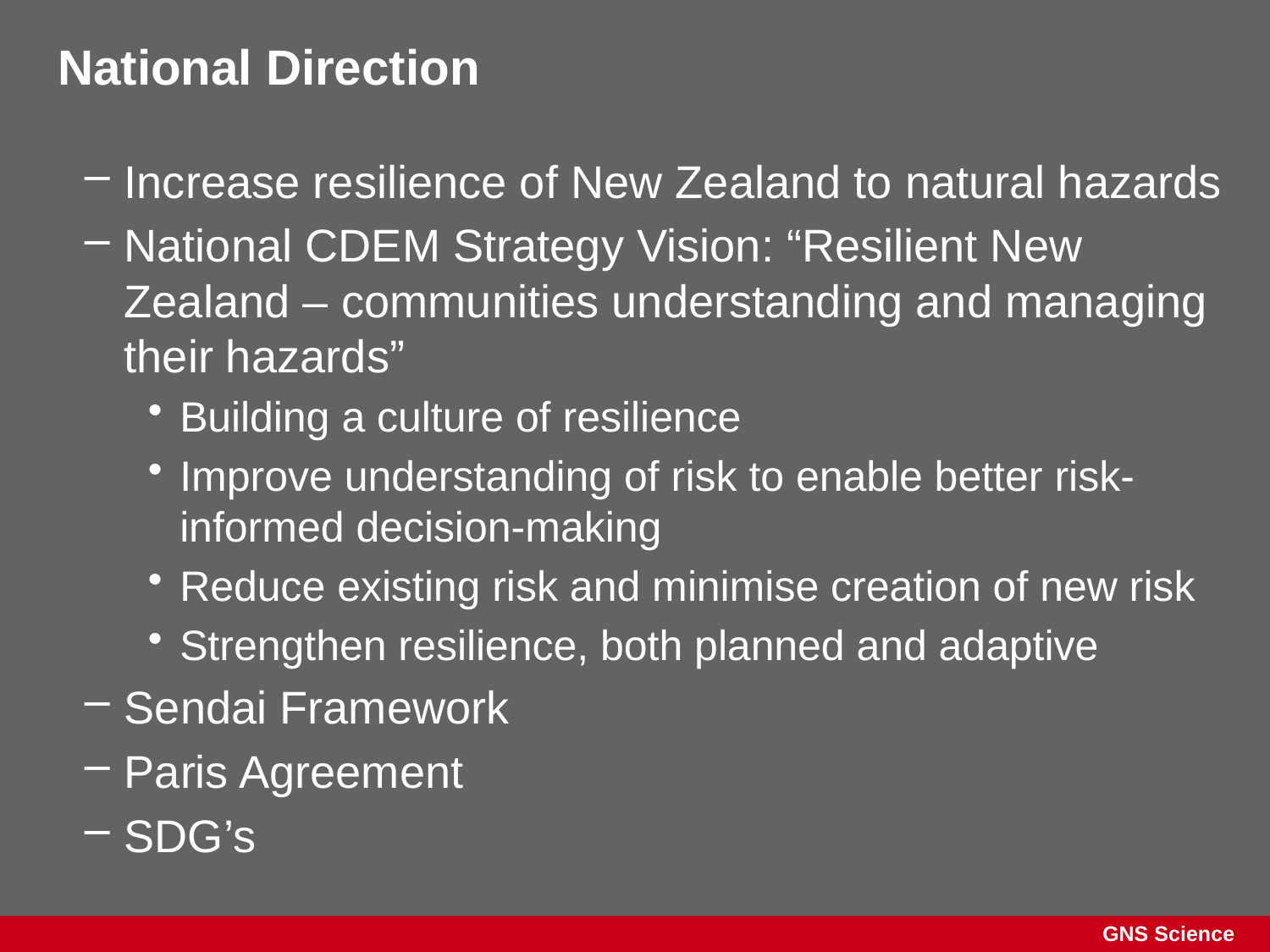

# National Direction
Increase resilience of New Zealand to natural hazards
National CDEM Strategy Vision: “Resilient New Zealand – communities understanding and managing their hazards”
Building a culture of resilience
Improve understanding of risk to enable better risk-informed decision-making
Reduce existing risk and minimise creation of new risk
Strengthen resilience, both planned and adaptive
Sendai Framework
Paris Agreement
SDG’s